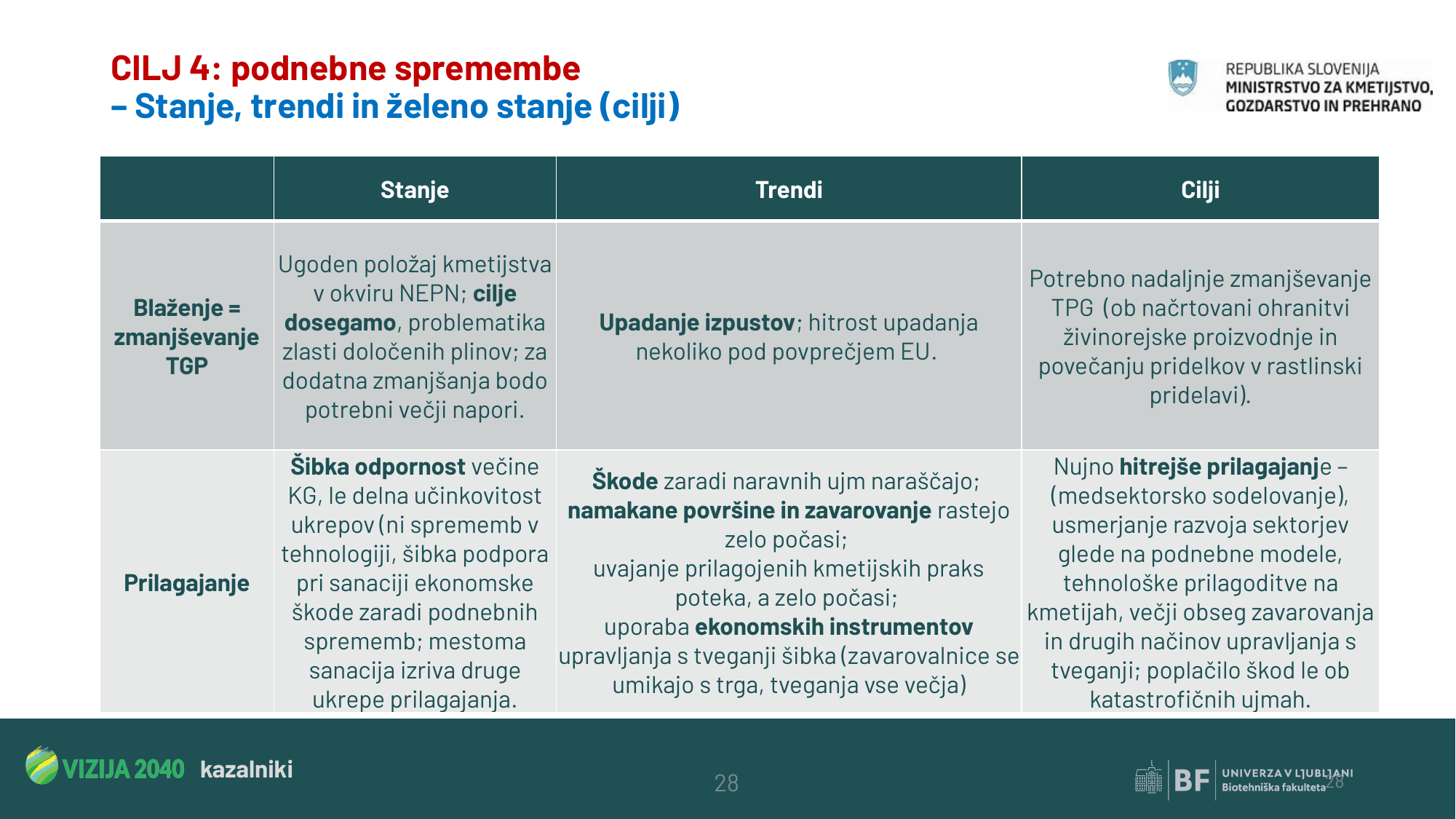

# CILJ 4: podnebne spremembe – Stanje, trendi in želeno stanje (cilji)
|  | Stanje | Trendi | Cilji |
| --- | --- | --- | --- |
| Blaženje = zmanjševanje TGP | Ugoden položaj kmetijstva v okviru NEPN; cilje dosegamo, problematika zlasti določenih plinov; za dodatna zmanjšanja bodo potrebni večji napori. | Upadanje izpustov; hitrost upadanja nekoliko pod povprečjem EU. | Potrebno nadaljnje zmanjševanje TPG (ob načrtovani ohranitvi živinorejske proizvodnje in povečanju pridelkov v rastlinski pridelavi). |
| Prilagajanje | Šibka odpornost večine KG, le delna učinkovitost ukrepov (ni sprememb v tehnologiji, šibka podpora pri sanaciji ekonomske škode zaradi podnebnih sprememb; mestoma sanacija izriva druge ukrepe prilagajanja. | Škode zaradi naravnih ujm naraščajo; namakane površine in zavarovanje rastejo zelo počasi; uvajanje prilagojenih kmetijskih praks poteka, a zelo počasi; uporaba ekonomskih instrumentov upravljanja s tveganji šibka (zavarovalnice se umikajo s trga, tveganja vse večja) | Nujno hitrejše prilagajanje – (medsektorsko sodelovanje), usmerjanje razvoja sektorjev glede na podnebne modele, tehnološke prilagoditve na kmetijah, večji obseg zavarovanja in drugih načinov upravljanja s tveganji; poplačilo škod le ob katastrofičnih ujmah. |

28